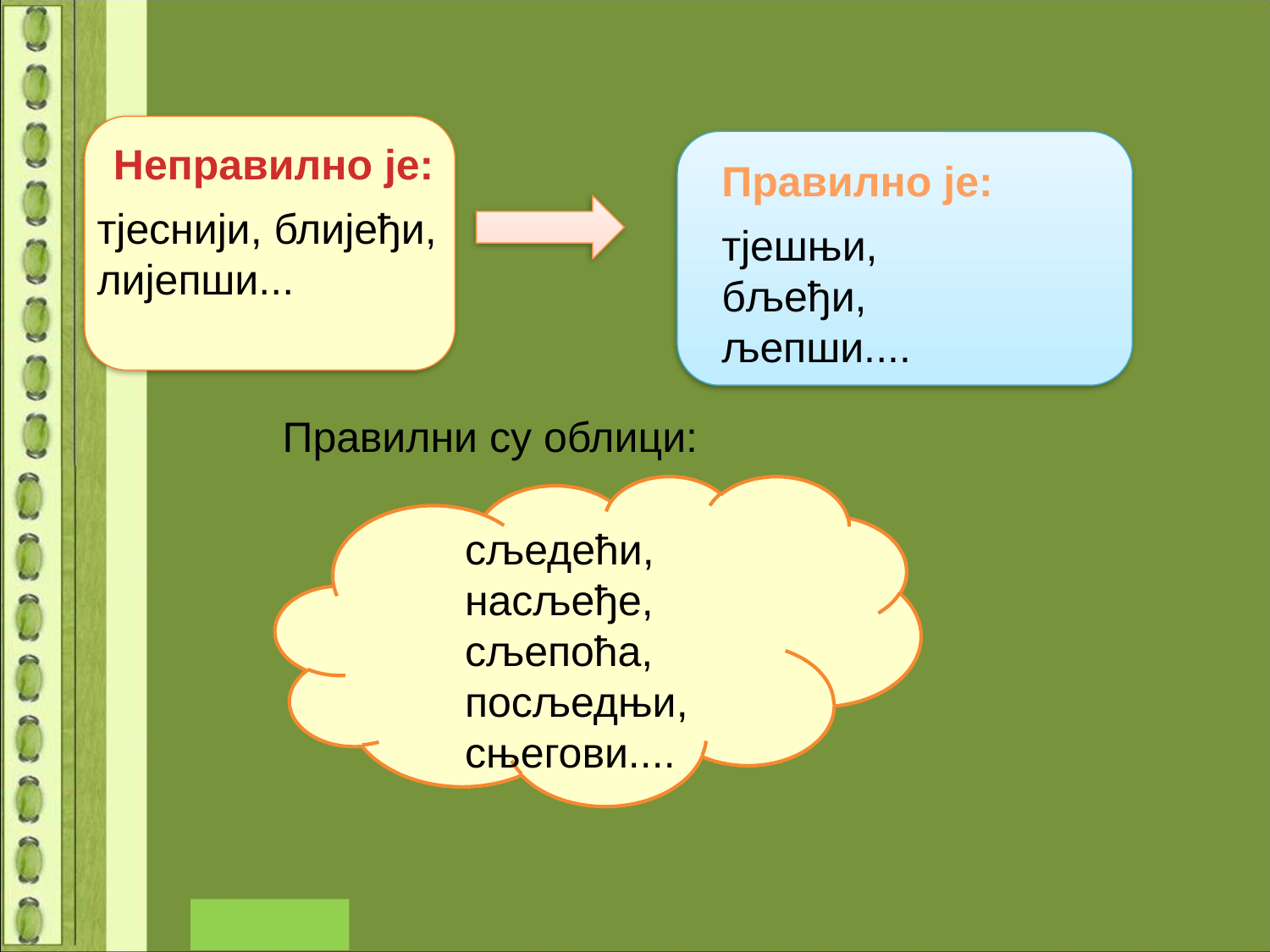

Неправилно је:

Правилно је:
тјеснији, блијеђи,
лијепши...

тјешњи, бљеђи,
љепши....
Правилни су облици:

сљедећи,
насљеђе,
сљепоћа, посљедњи, сњегови....